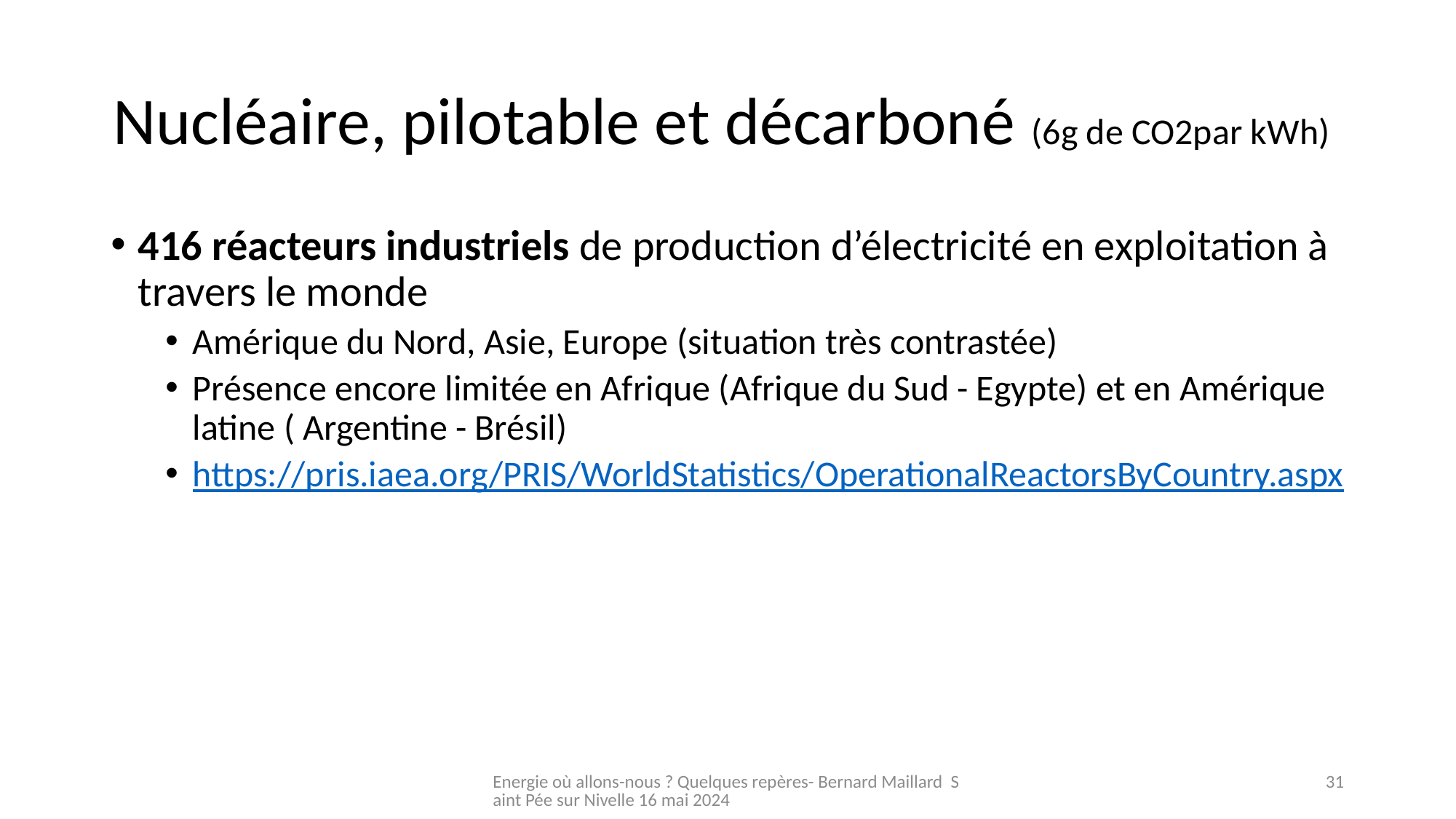

# Nucléaire, pilotable et décarboné (6g de CO2par kWh)
416 réacteurs industriels de production d’électricité en exploitation à travers le monde
Amérique du Nord, Asie, Europe (situation très contrastée)
Présence encore limitée en Afrique (Afrique du Sud - Egypte) et en Amérique latine ( Argentine - Brésil)
https://pris.iaea.org/PRIS/WorldStatistics/OperationalReactorsByCountry.aspx

Energie où allons-nous ? Quelques repères- Bernard Maillard  Saint Pée sur Nivelle 16 mai 2024
31